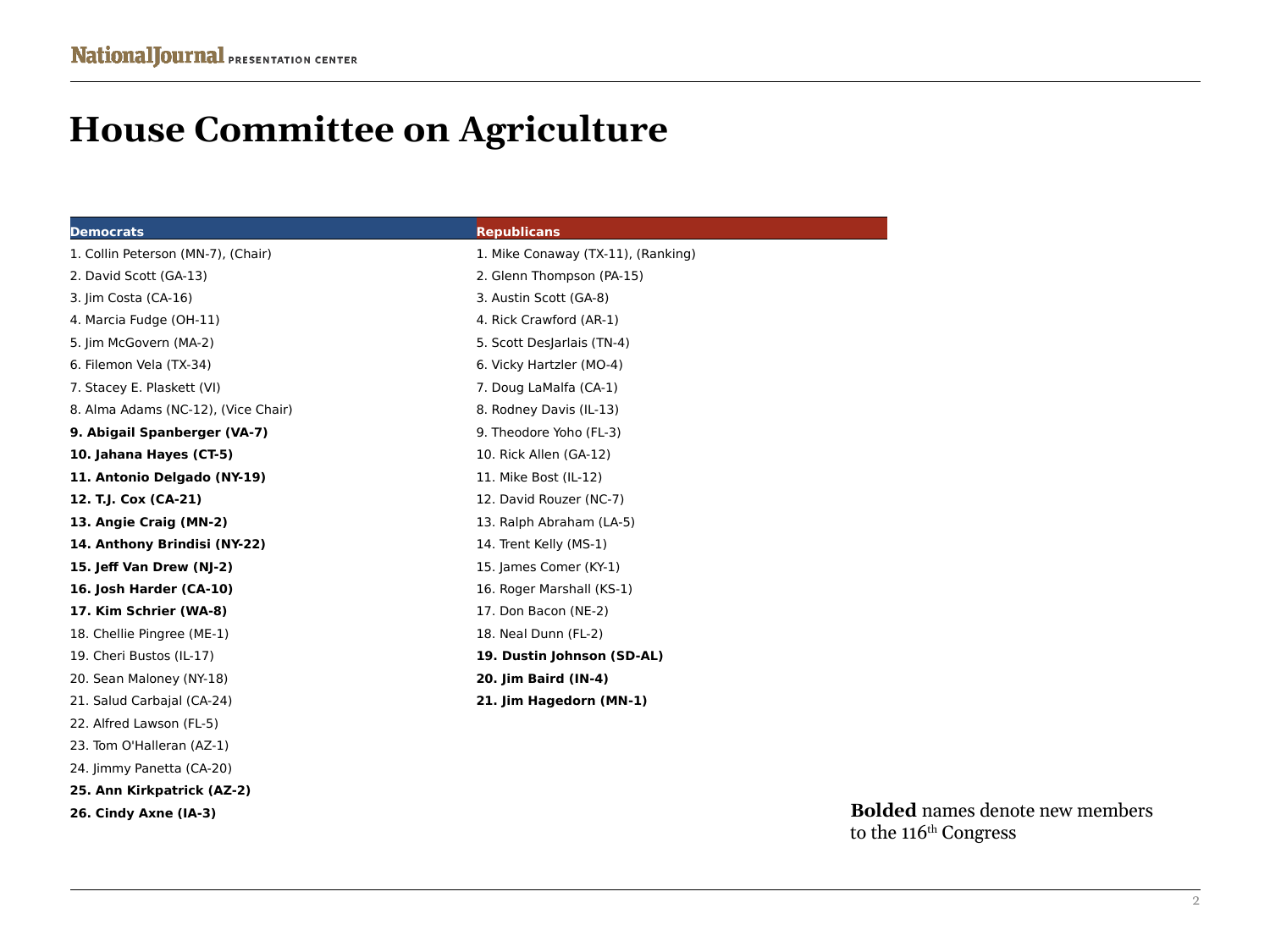

# House Committee on Agriculture
| Democrats | Republicans |
| --- | --- |
| 1. Collin Peterson (MN-7), (Chair) | 1. Mike Conaway (TX-11), (Ranking) |
| 2. David Scott (GA-13) | 2. Glenn Thompson (PA-15) |
| 3. Jim Costa (CA-16) | 3. Austin Scott (GA-8) |
| 4. Marcia Fudge (OH-11) | 4. Rick Crawford (AR-1) |
| 5. Jim McGovern (MA-2) | 5. Scott DesJarlais (TN-4) |
| 6. Filemon Vela (TX-34) | 6. Vicky Hartzler (MO-4) |
| 7. Stacey E. Plaskett (VI) | 7. Doug LaMalfa (CA-1) |
| 8. Alma Adams (NC-12), (Vice Chair) | 8. Rodney Davis (IL-13) |
| 9. Abigail Spanberger (VA-7) | 9. Theodore Yoho (FL-3) |
| 10. Jahana Hayes (CT-5) | 10. Rick Allen (GA-12) |
| 11. Antonio Delgado (NY-19) | 11. Mike Bost (IL-12) |
| 12. T.J. Cox (CA-21) | 12. David Rouzer (NC-7) |
| 13. Angie Craig (MN-2) | 13. Ralph Abraham (LA-5) |
| 14. Anthony Brindisi (NY-22) | 14. Trent Kelly (MS-1) |
| 15. Jeff Van Drew (NJ-2) | 15. James Comer (KY-1) |
| 16. Josh Harder (CA-10) | 16. Roger Marshall (KS-1) |
| 17. Kim Schrier (WA-8) | 17. Don Bacon (NE-2) |
| 18. Chellie Pingree (ME-1) | 18. Neal Dunn (FL-2) |
| 19. Cheri Bustos (IL-17) | 19. Dustin Johnson (SD-AL) |
| 20. Sean Maloney (NY-18) | 20. Jim Baird (IN-4) |
| 21. Salud Carbajal (CA-24) | 21. Jim Hagedorn (MN-1) |
| 22. Alfred Lawson (FL-5) |  |
| 23. Tom O'Halleran (AZ-1) |  |
| 24. Jimmy Panetta (CA-20) |  |
| 25. Ann Kirkpatrick (AZ-2) |  |
| 26. Cindy Axne (IA-3) |  |
Bolded names denote new members to the 116th Congress
2